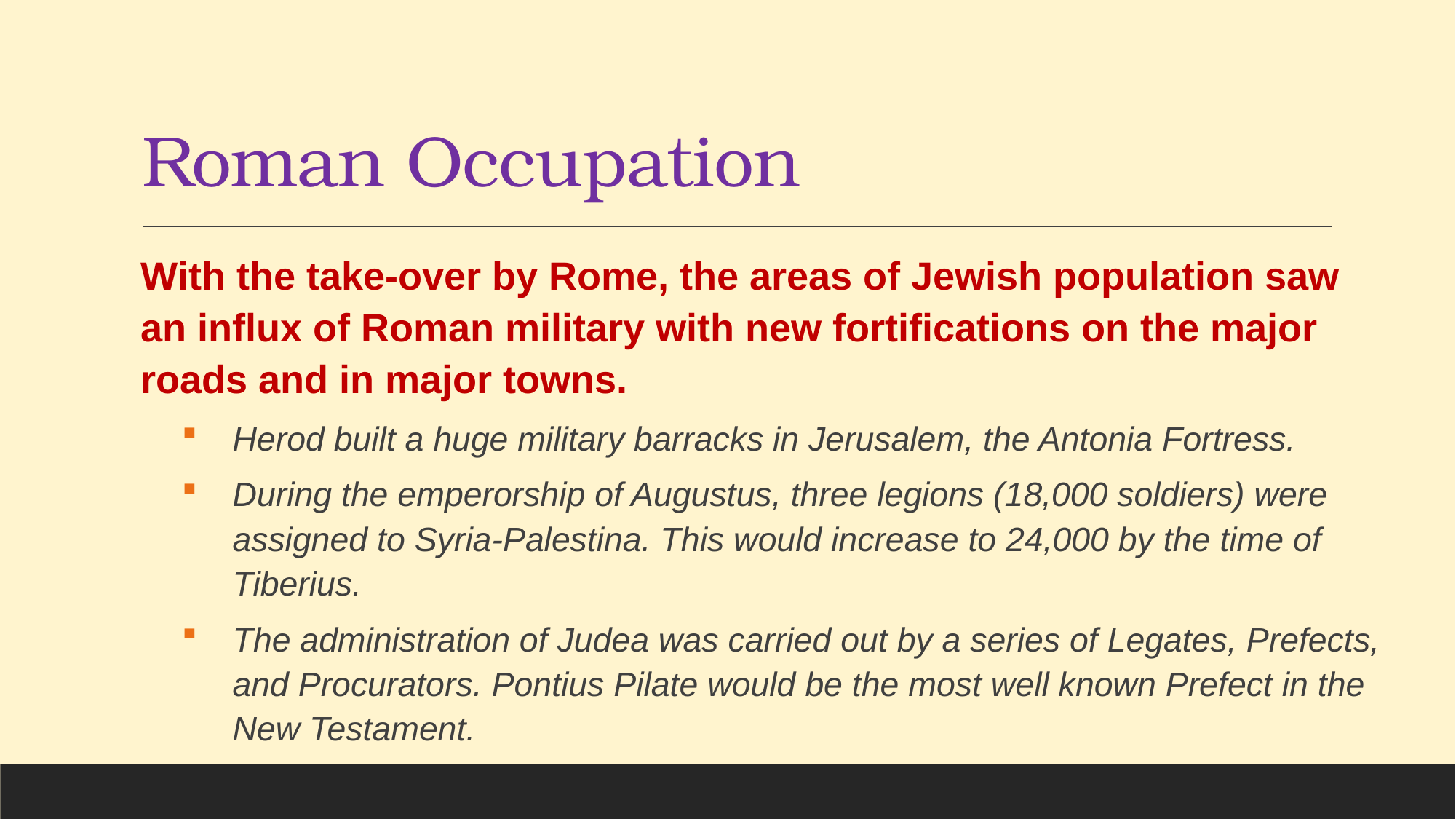

# Roman Occupation
With the take-over by Rome, the areas of Jewish population saw an influx of Roman military with new fortifications on the major roads and in major towns.
Herod built a huge military barracks in Jerusalem, the Antonia Fortress.
During the emperorship of Augustus, three legions (18,000 soldiers) were assigned to Syria-Palestina. This would increase to 24,000 by the time of Tiberius.
The administration of Judea was carried out by a series of Legates, Prefects, and Procurators. Pontius Pilate would be the most well known Prefect in the New Testament.